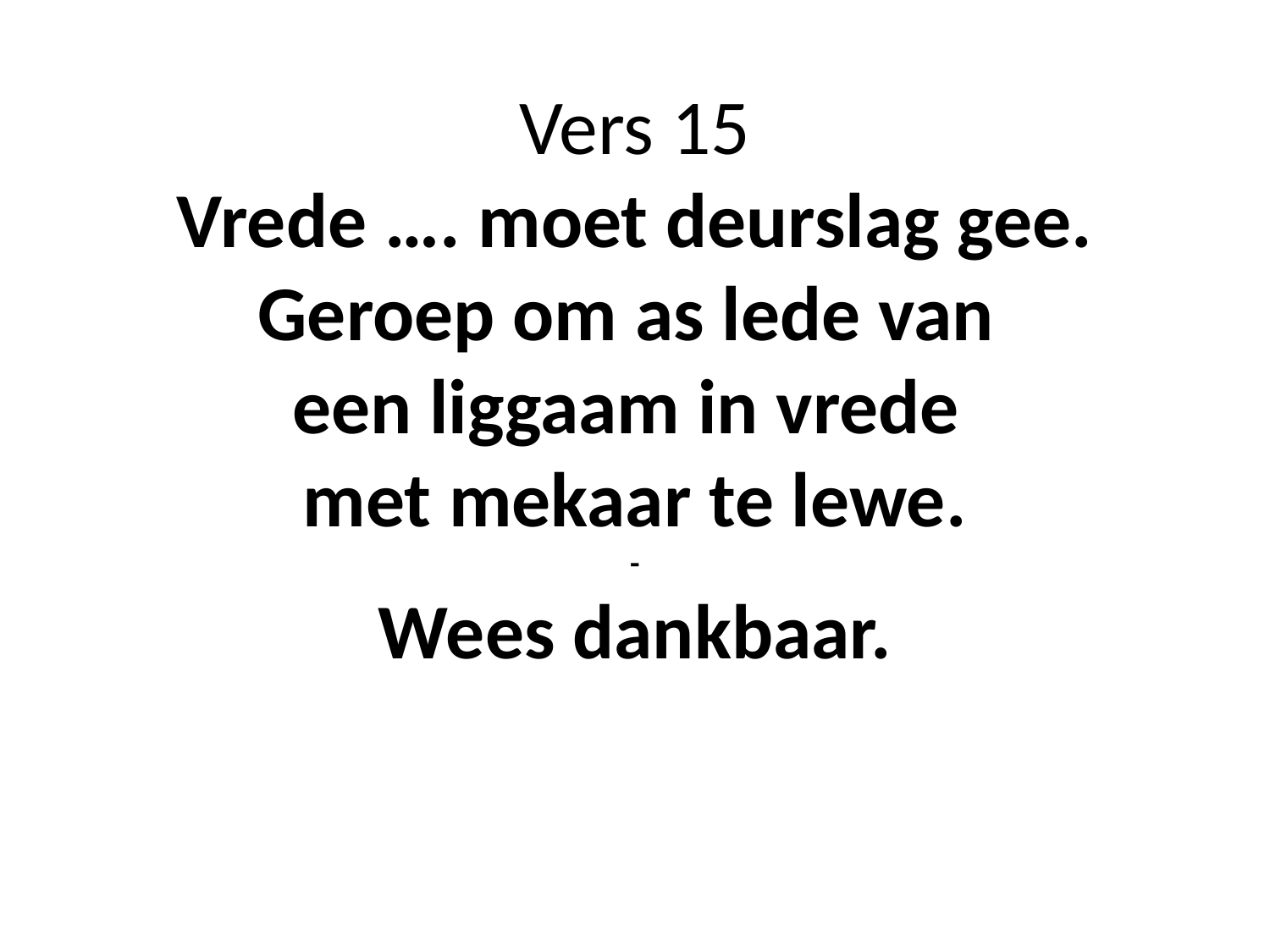

# Vers 15 Vrede …. moet deurslag gee. Geroep om as lede van een liggaam in vrede met mekaar te lewe. - Wees dankbaar.